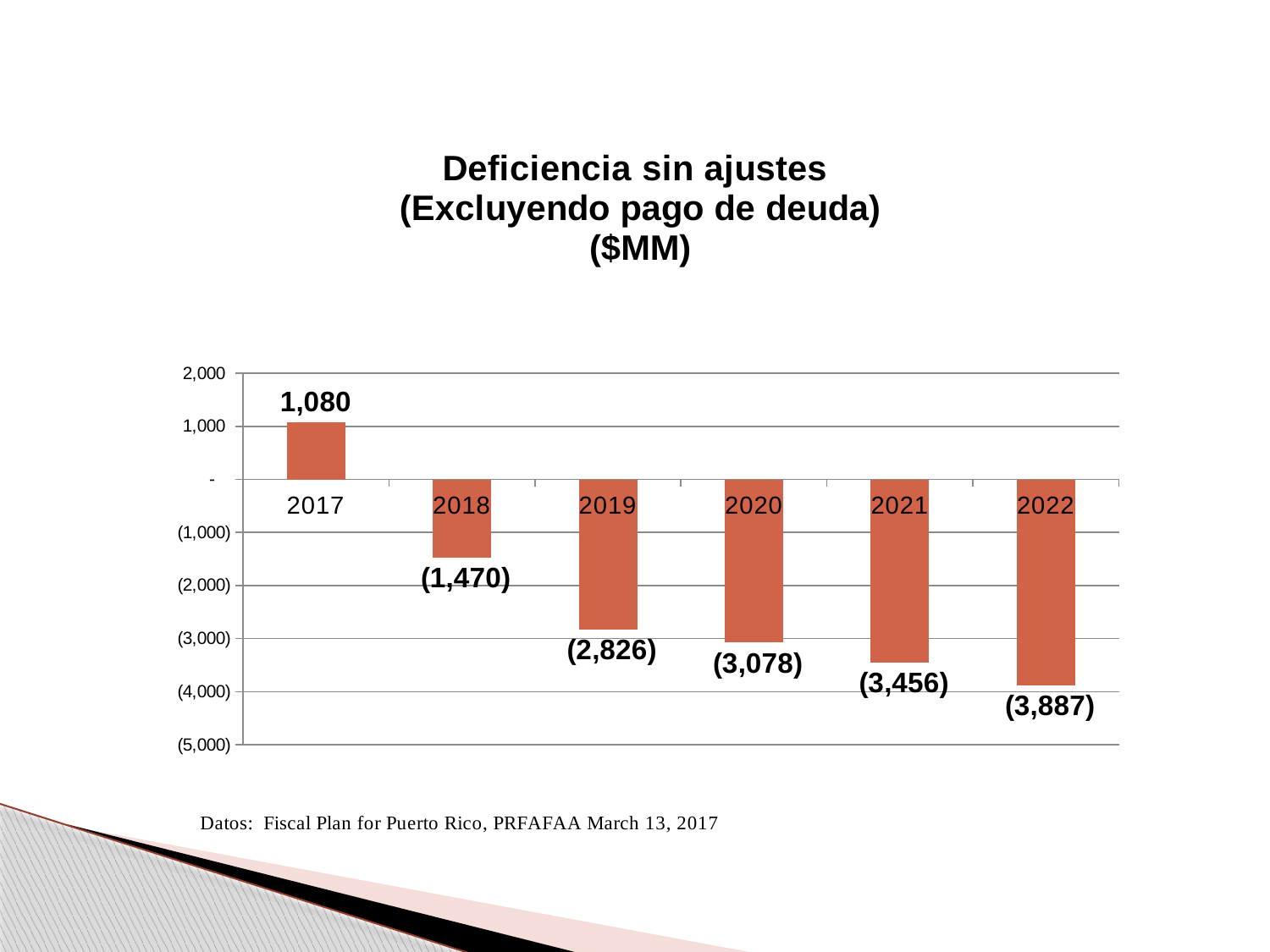

### Chart: Deficiencia sin ajustes
(Excluyendo pago de deuda)
($MM)

| Category |  |
|---|---|
| 2017 | 1080.0 |
| 2018 | -1470.0 |
| 2019 | -2826.0 |
| 2020 | -3078.0 |
| 2021 | -3456.0 |
| 2022 | -3887.0 |